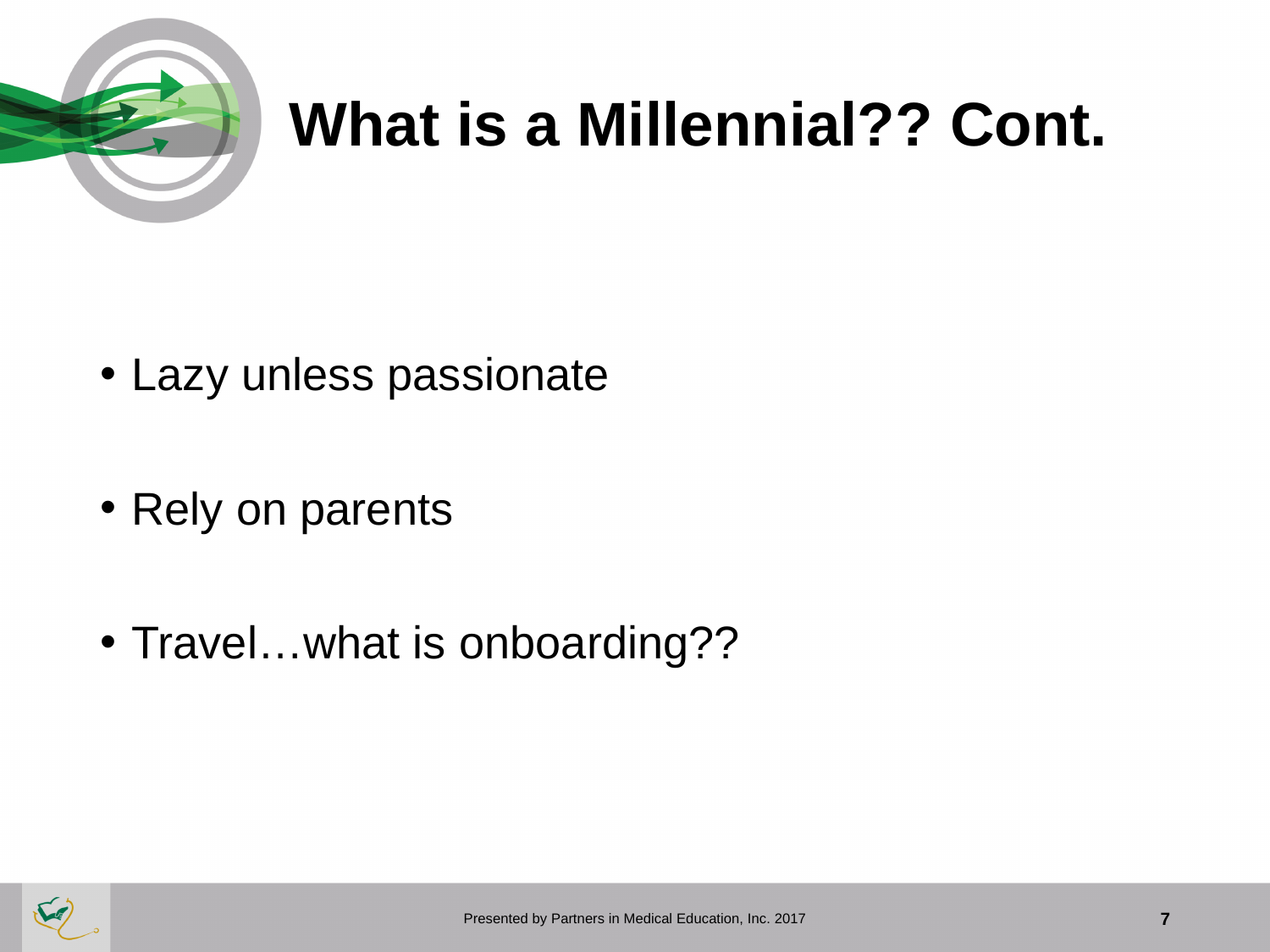

# What is a Millennial?? Cont.

Lazy unless passionate

Rely on parents

Travel…what is onboarding??

Presented by Partners in Medical Education, Inc. 2017
7